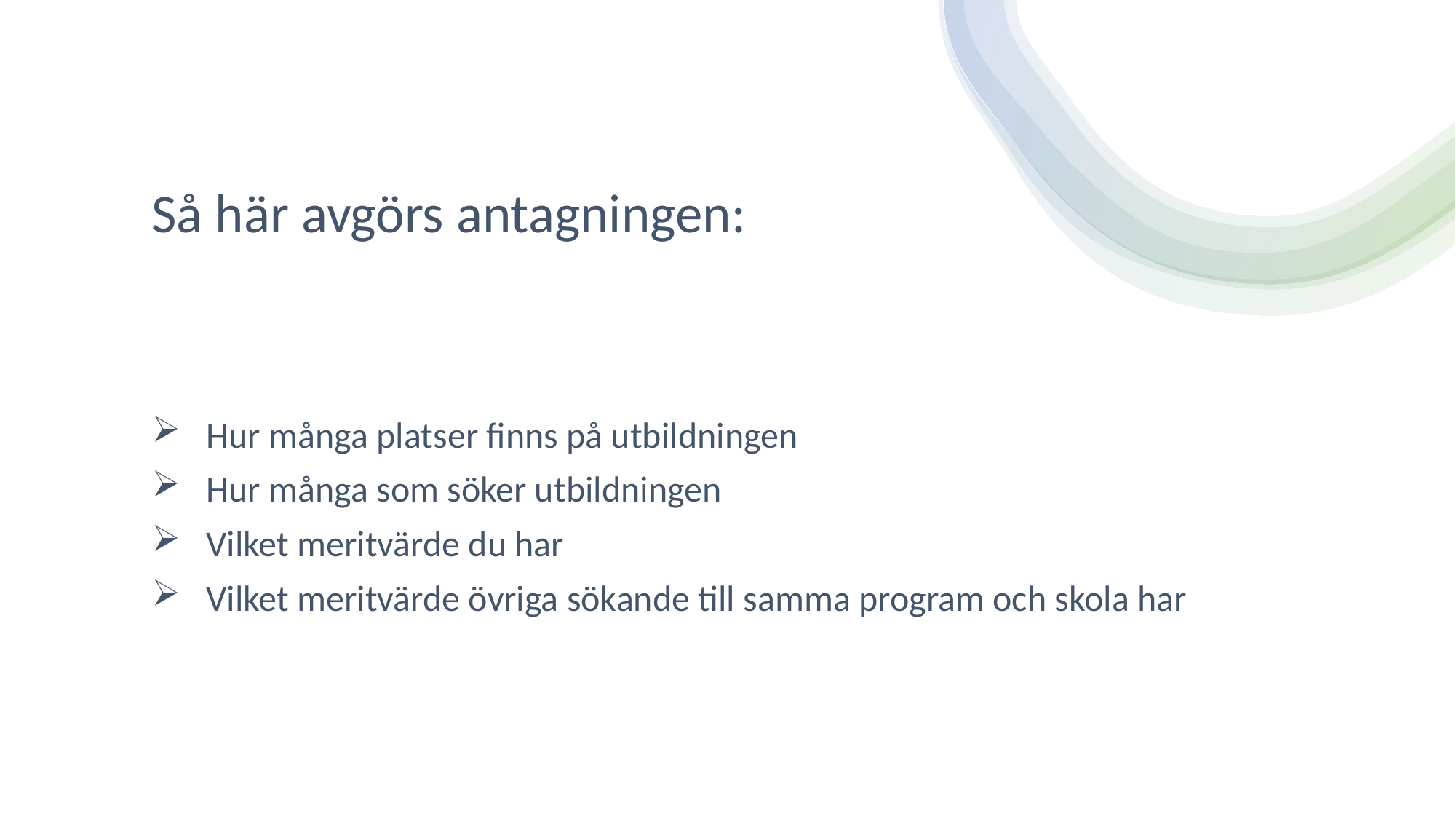

# Så här avgörs antagningen:
Hur många platser finns på utbildningen
Hur många som söker utbildningen
Vilket meritvärde du har
Vilket meritvärde övriga sökande till samma program och skola har